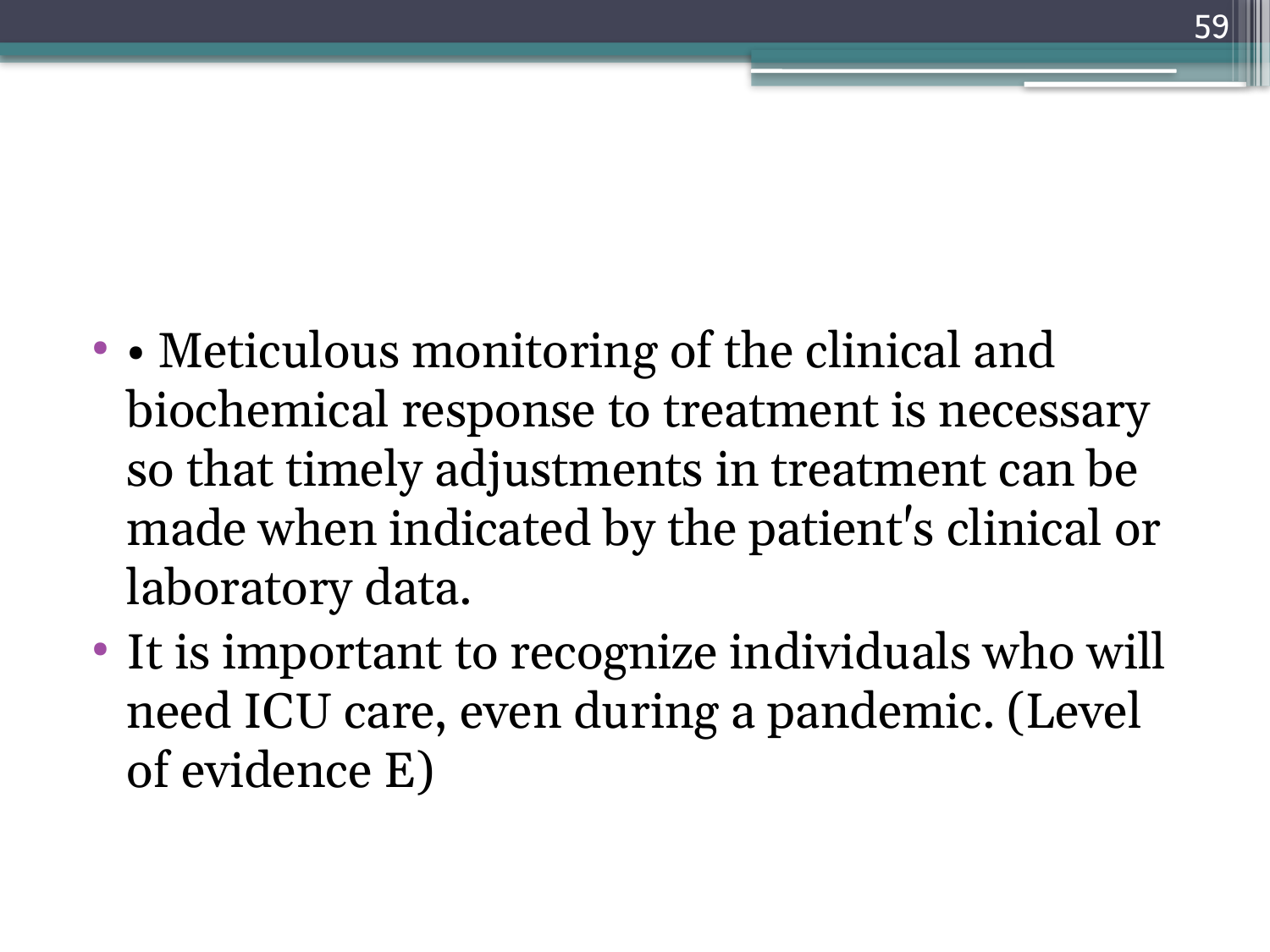

59
#
• Meticulous monitoring of the clinical and biochemical response to treatment is necessary so that timely adjustments in treatment can be made when indicated by the patient's clinical or laboratory data.
It is important to recognize individuals who will need ICU care, even during a pandemic. (Level of evidence E)